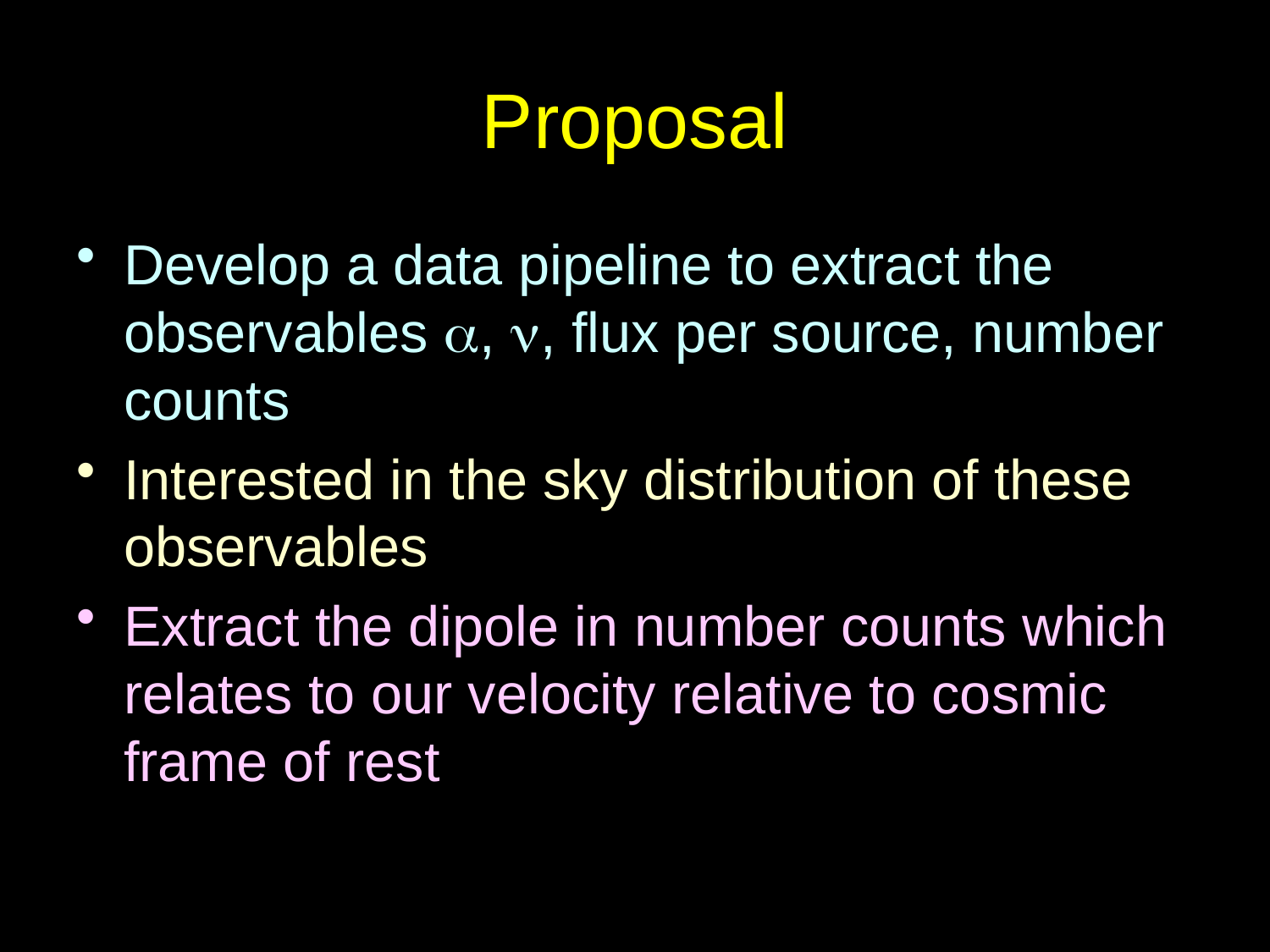

# Proposal
Develop a data pipeline to extract the observables α, ν, flux per source, number counts
Interested in the sky distribution of these observables
Extract the dipole in number counts which relates to our velocity relative to cosmic frame of rest